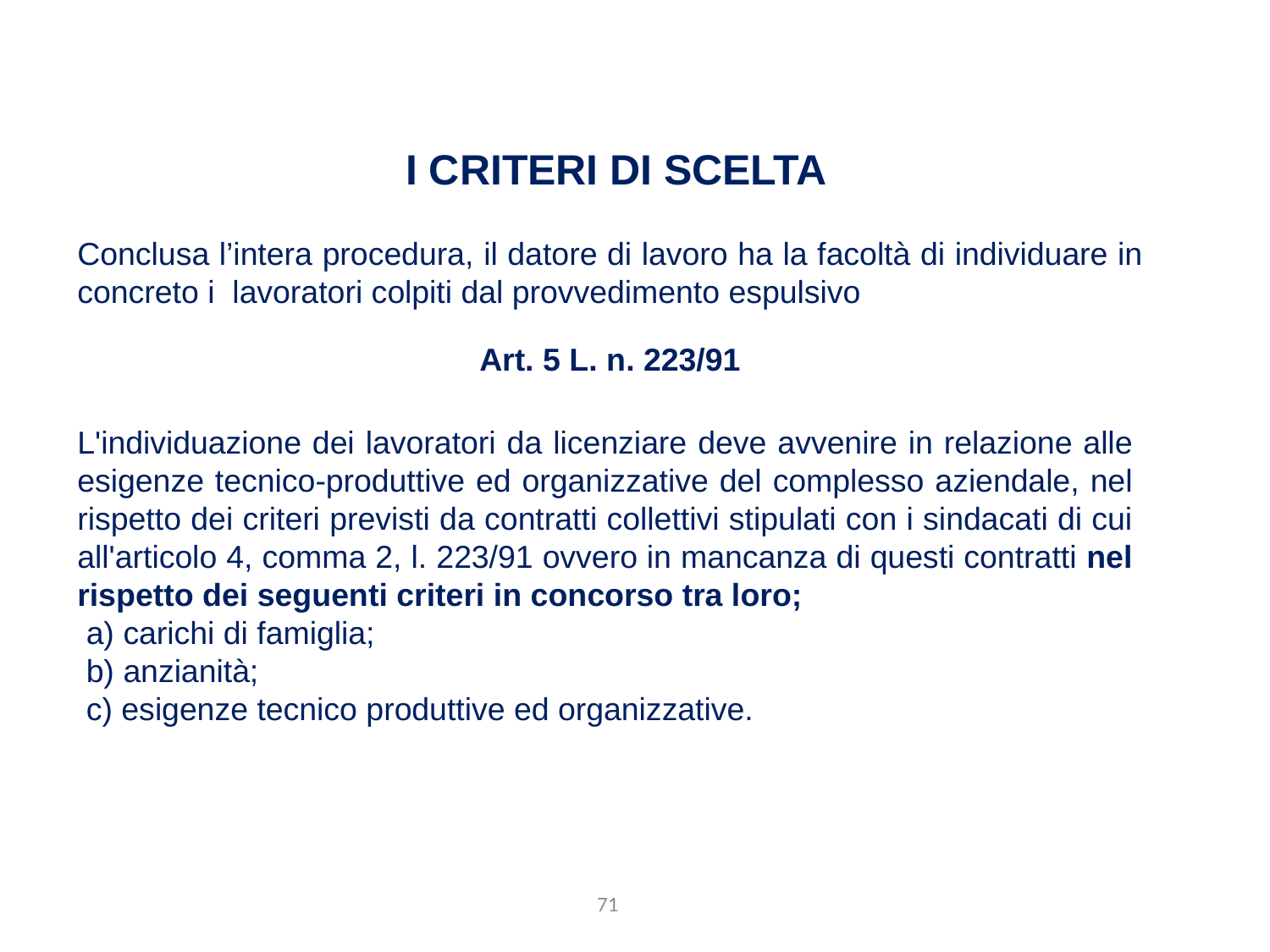

I criteri di scelta

Conclusa l’intera procedura, il datore di lavoro ha la facoltà di individuare in concreto i  lavoratori colpiti dal provvedimento espulsivo

Art. 5 L. n. 223/91

L'individuazione dei lavoratori da licenziare deve avvenire in relazione alle esigenze tecnico-produttive ed organizzative del complesso aziendale, nel rispetto dei criteri previsti da contratti collettivi stipulati con i sindacati di cui all'articolo 4, comma 2, l. 223/91 ovvero in mancanza di questi contratti nel rispetto dei seguenti criteri in concorso tra loro;
 a) carichi di famiglia;
 b) anzianità;
 c) esigenze tecnico produttive ed organizzative.
71